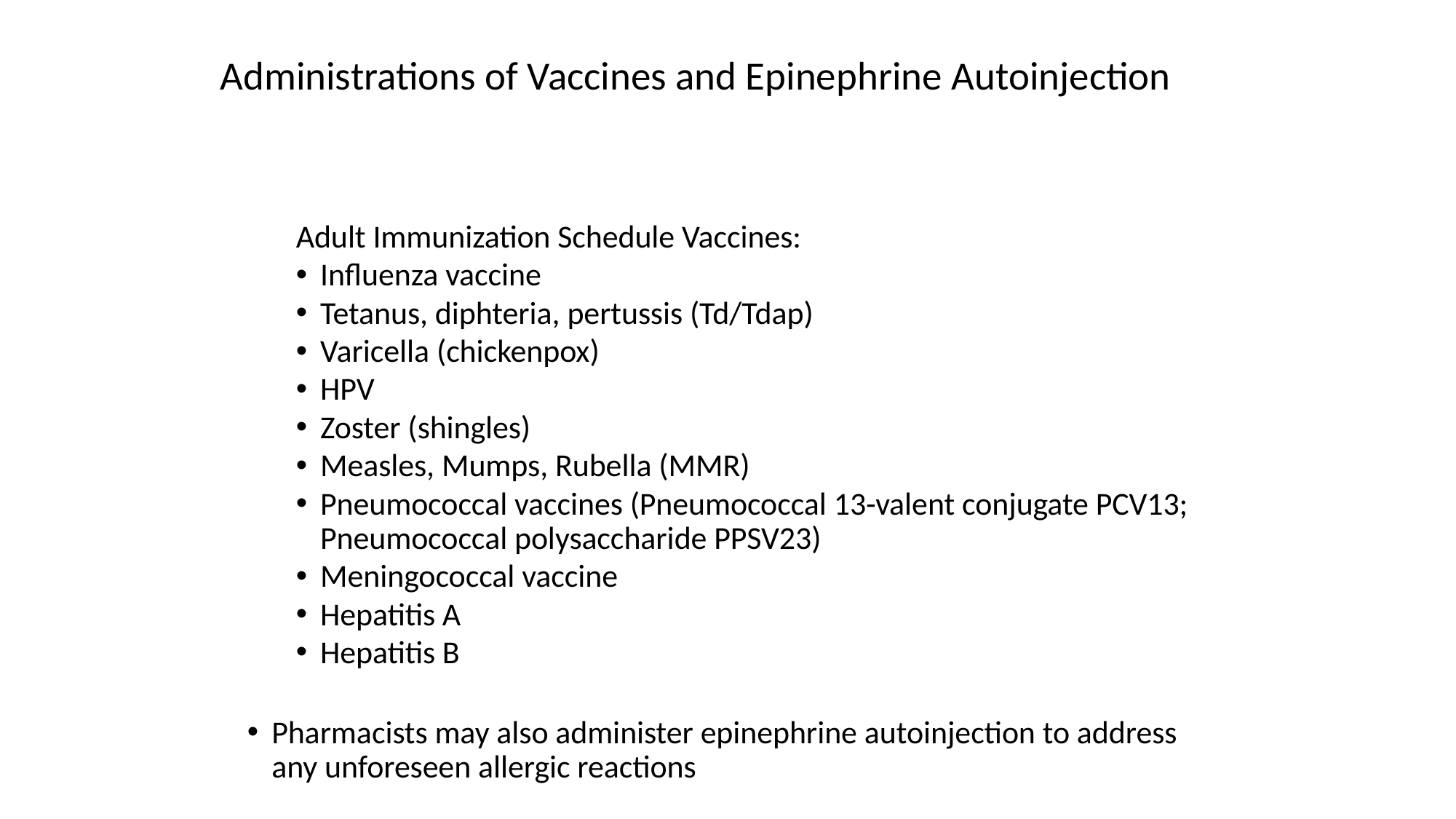

# Administrations of Vaccines and Epinephrine Autoinjection

Adult Immunization Schedule Vaccines:
Influenza vaccine
Tetanus, diphteria, pertussis (Td/Tdap)
Varicella (chickenpox)
HPV
Zoster (shingles)
Measles, Mumps, Rubella (MMR)
Pneumococcal vaccines (Pneumococcal 13-valent conjugate PCV13; Pneumococcal polysaccharide PPSV23)
Meningococcal vaccine
Hepatitis A
Hepatitis B

Pharmacists may also administer epinephrine autoinjection to address any unforeseen allergic reactions